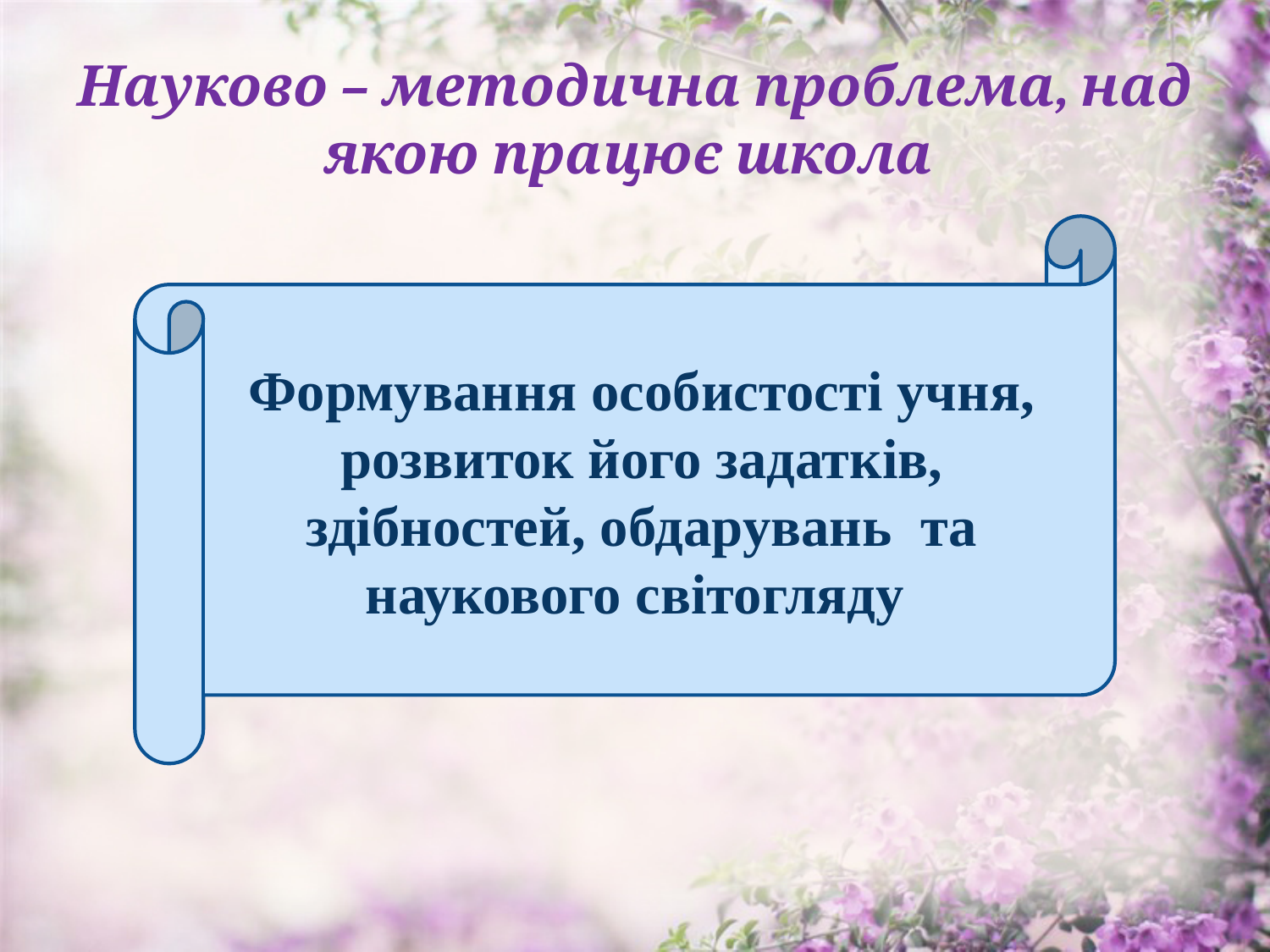

# Науково – методична проблема, над якою працює школа
Формування особистості учня, розвиток його задатків, здібностей, обдарувань  та наукового світогляду